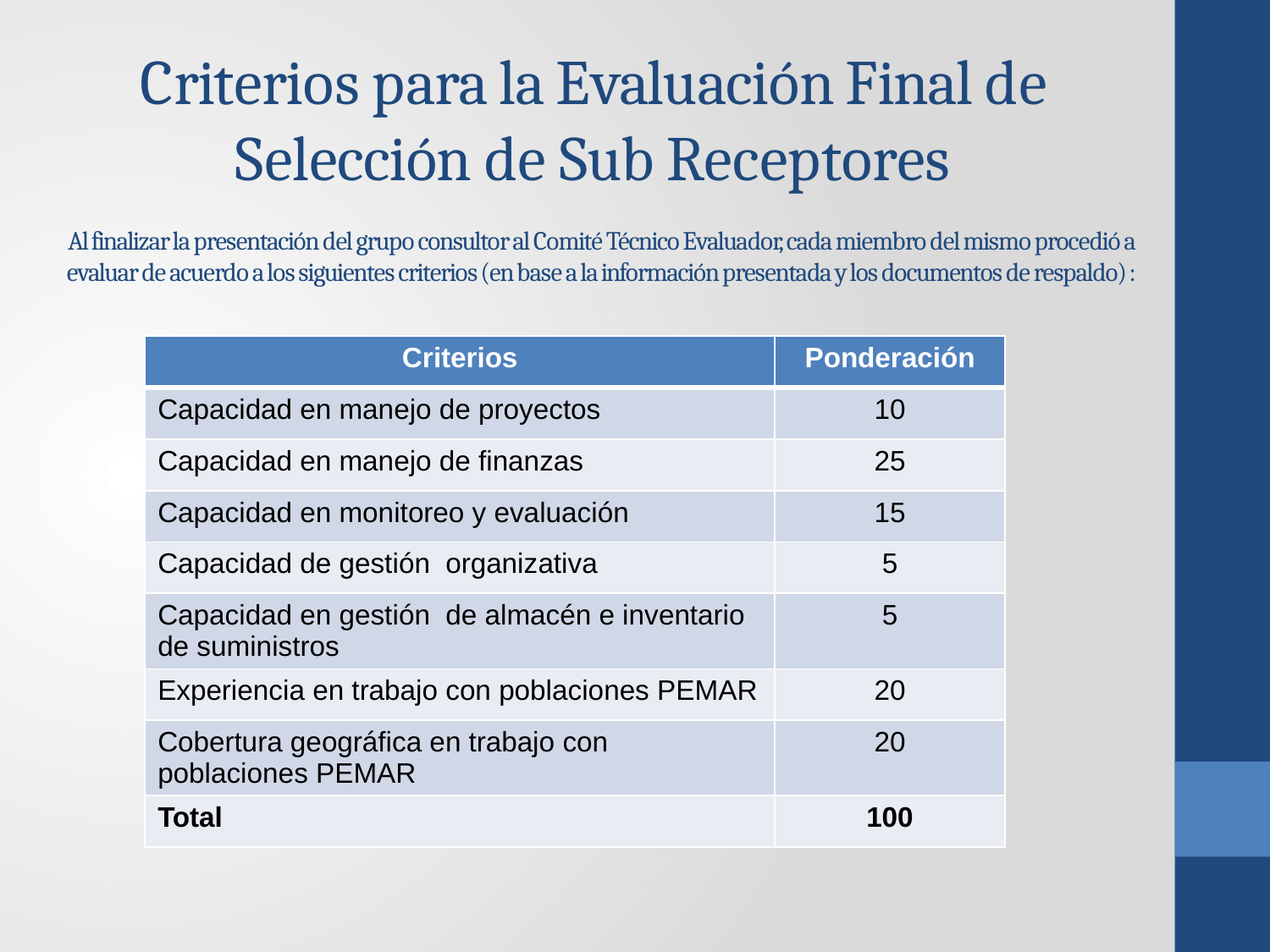

# Criterios para la Evaluación Final de Selección de Sub Receptores
Al finalizar la presentación del grupo consultor al Comité Técnico Evaluador, cada miembro del mismo procedió a evaluar de acuerdo a los siguientes criterios (en base a la información presentada y los documentos de respaldo) :
| Criterios | Ponderación |
| --- | --- |
| Capacidad en manejo de proyectos | 10 |
| Capacidad en manejo de finanzas | 25 |
| Capacidad en monitoreo y evaluación | 15 |
| Capacidad de gestión organizativa | 5 |
| Capacidad en gestión de almacén e inventario de suministros | 5 |
| Experiencia en trabajo con poblaciones PEMAR | 20 |
| Cobertura geográfica en trabajo con poblaciones PEMAR | 20 |
| Total | 100 |